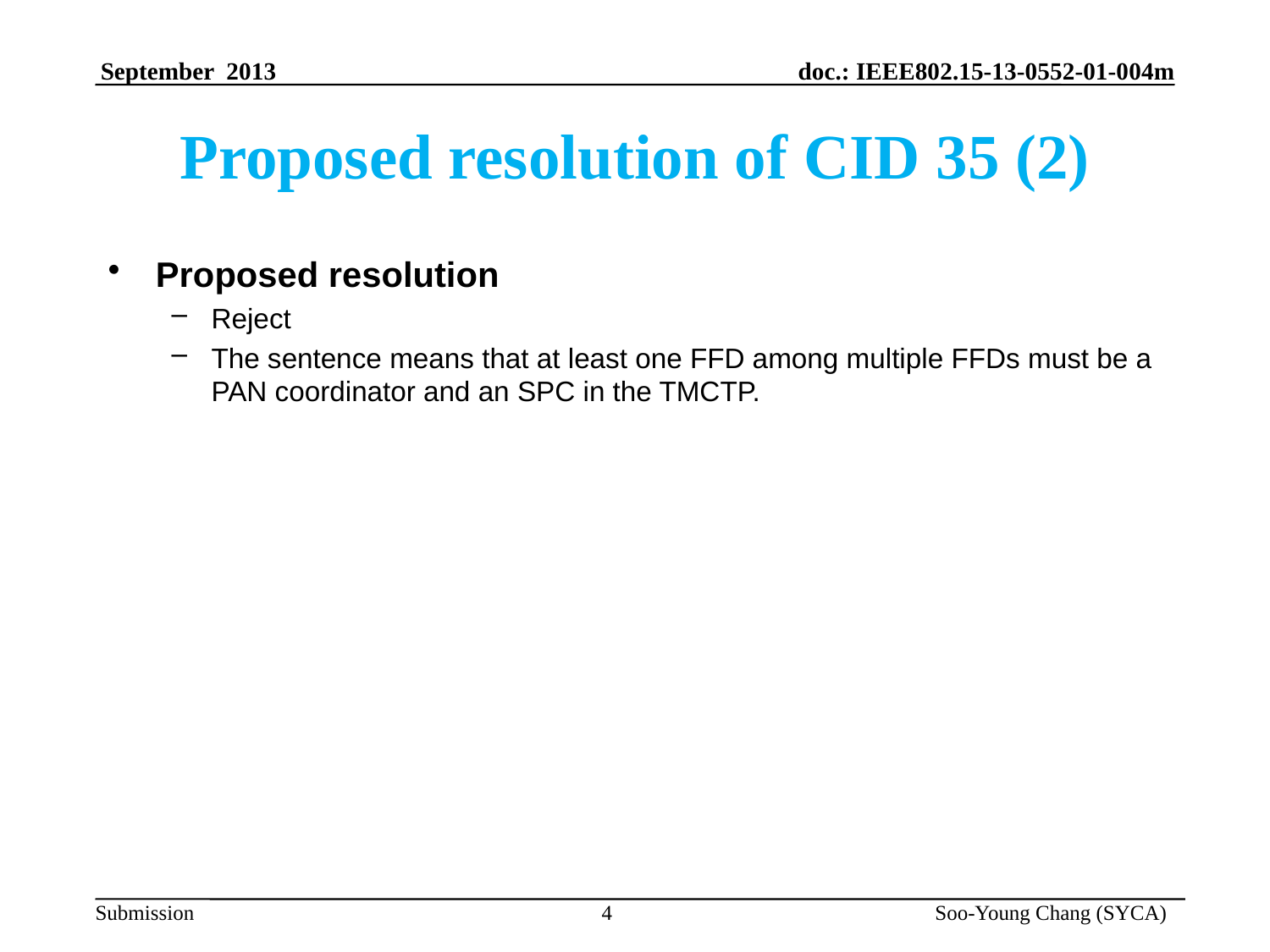

# Proposed resolution of CID 35 (2)
Proposed resolution
Reject
The sentence means that at least one FFD among multiple FFDs must be a PAN coordinator and an SPC in the TMCTP.